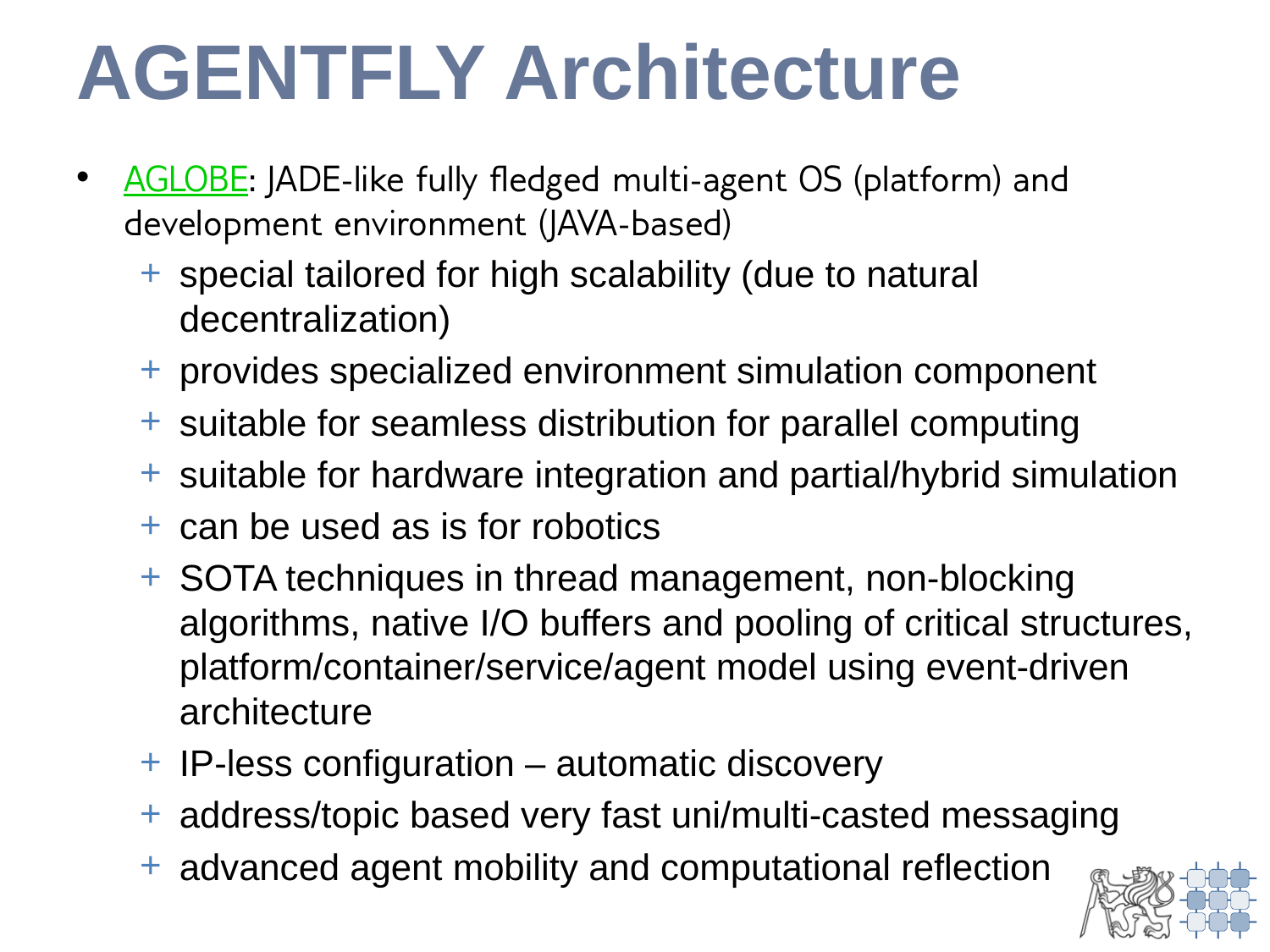

# AGENTFLY Architecture
AGLOBE: JADE-like fully fledged multi-agent OS (platform) and development environment (JAVA-based)
special tailored for high scalability (due to natural decentralization)
provides specialized environment simulation component
suitable for seamless distribution for parallel computing
suitable for hardware integration and partial/hybrid simulation
can be used as is for robotics
SOTA techniques in thread management, non-blocking algorithms, native I/O buffers and pooling of critical structures, platform/container/service/agent model using event-driven architecture
IP-less configuration – automatic discovery
address/topic based very fast uni/multi-casted messaging
advanced agent mobility and computational reflection